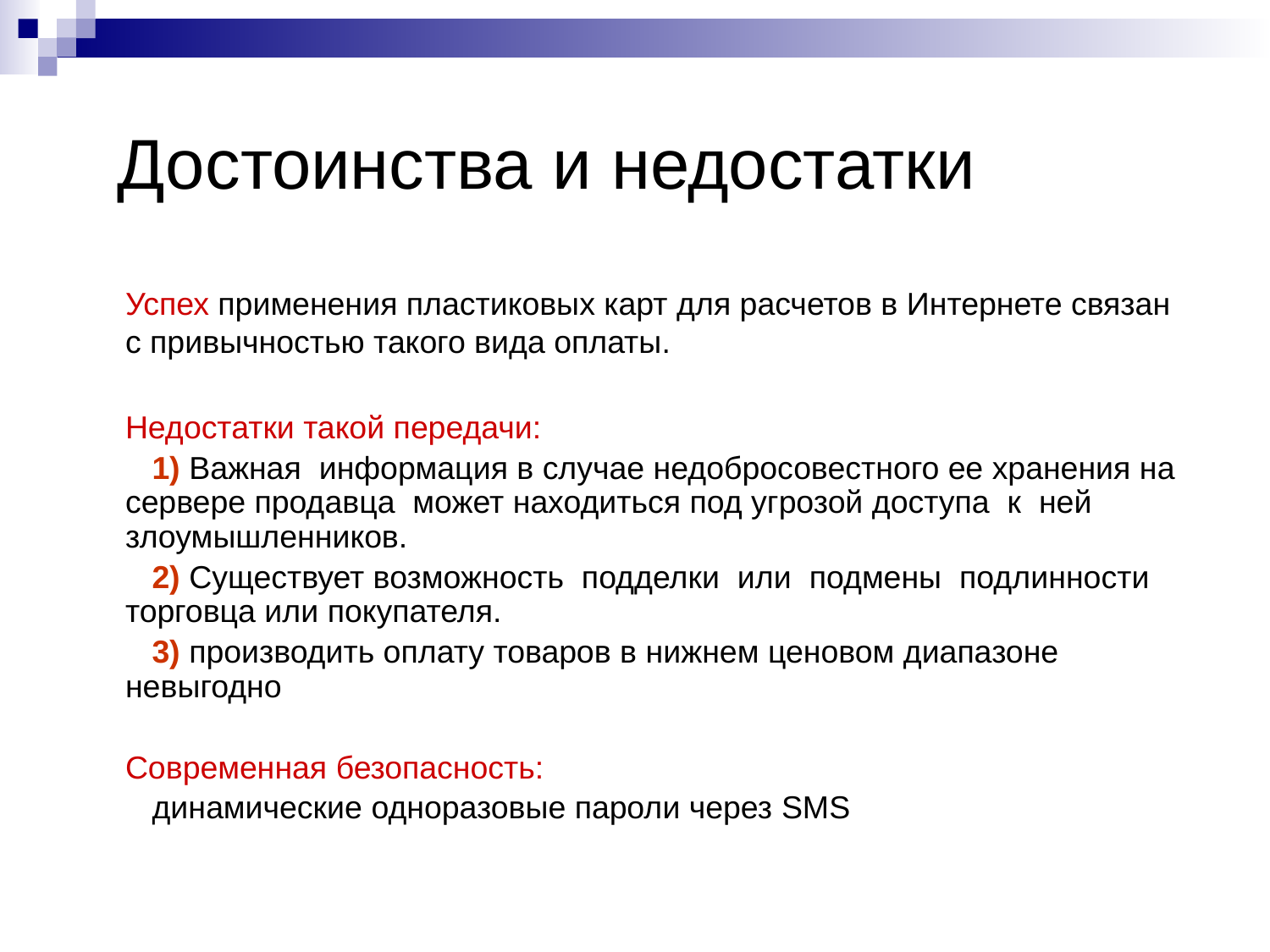

# Достоинства и недостатки
	Успех применения пластиковых карт для расчетов в Интернете связан с привычностью такого вида оплаты.

	Недостатки такой передачи:
	   1) Важная  информация в случае недобросовестного ее хранения на сервере продавца  может находиться под угрозой доступа  к  ней  злоумышленников.
	   2) Существует возможность  подделки  или  подмены  подлинности торговца или покупателя.
	   3) производить оплату товаров в нижнем ценовом диапазоне невыгодно

	Современная безопасность:
	   динамические одноразовые пароли через SMS